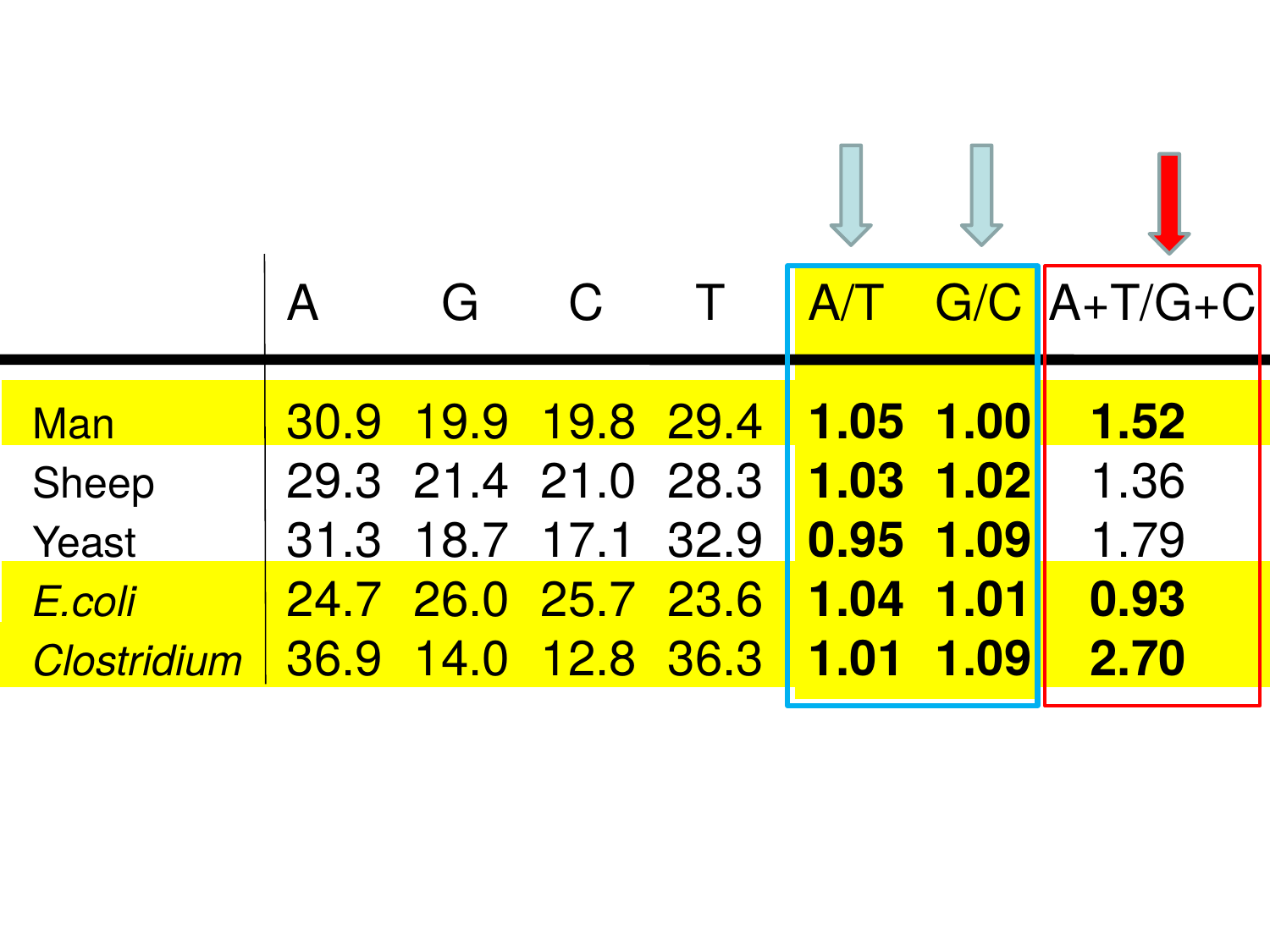

A	  G	  C	  T	 A/T	 G/C	A+T/G+C

Man		30.9	19.9	19.8	29.4	 1.05	 1.00	   1.52
Sheep		29.3	21.4	21.0	28.3	 1.03	 1.02	   1.36
Yeast		31.3	18.7	17.1	32.9	 0.95	 1.09	   1.79
E.coli		24.7	26.0	25.7	23.6	 1.04	 1.01	   0.93
Clostridium	36.9	14.0	12.8	36.3	 1.01	 1.09	   2.70